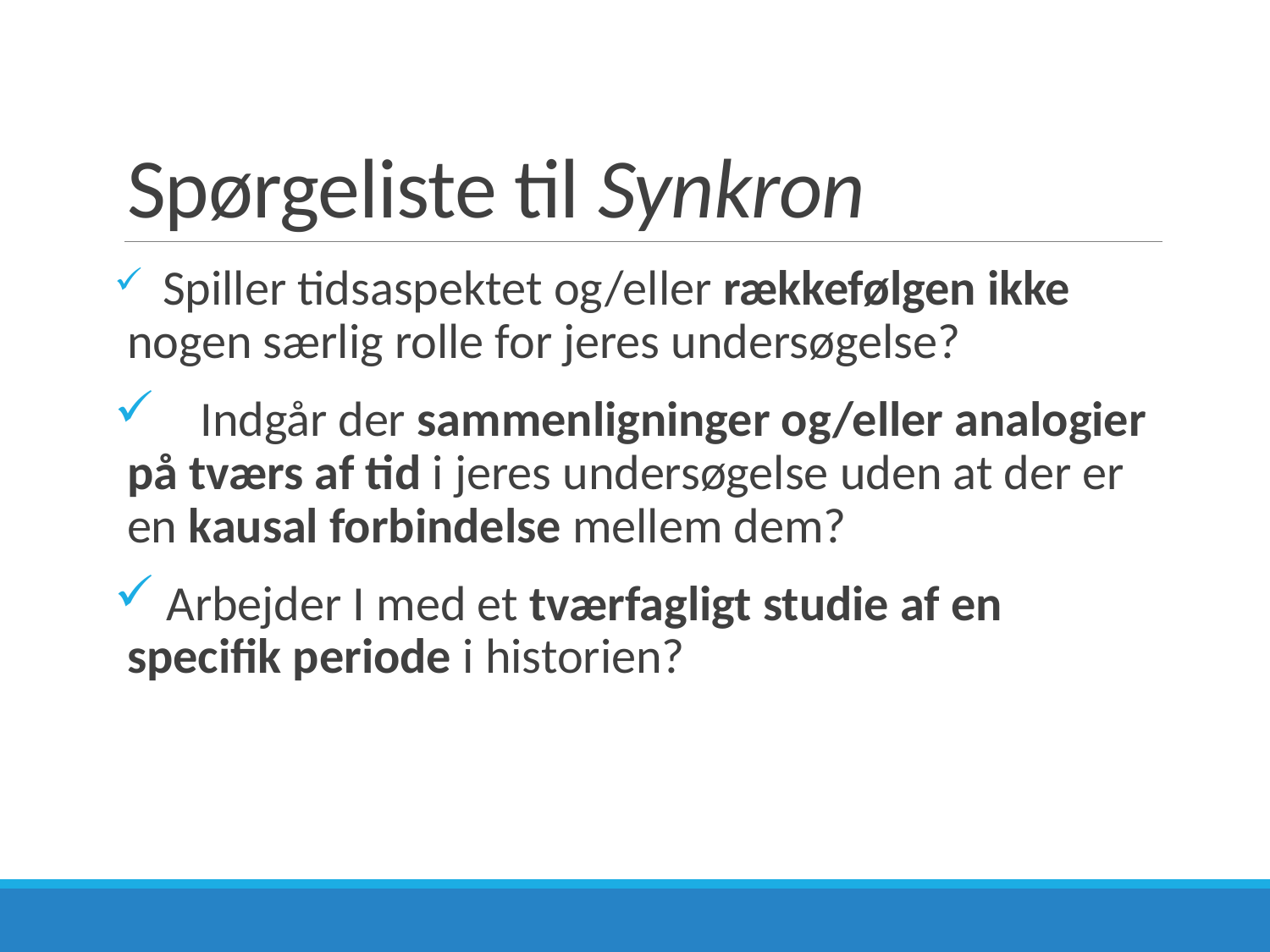

# Spørgeliste til Synkron
  Spiller tidsaspektet og/eller rækkefølgen ikke nogen særlig rolle for jeres undersøgelse?
    Indgår der sammenligninger og/eller analogier på tværs af tid i jeres undersøgelse uden at der er en kausal forbindelse mellem dem?
 Arbejder I med et tværfagligt studie af en specifik periode i historien?